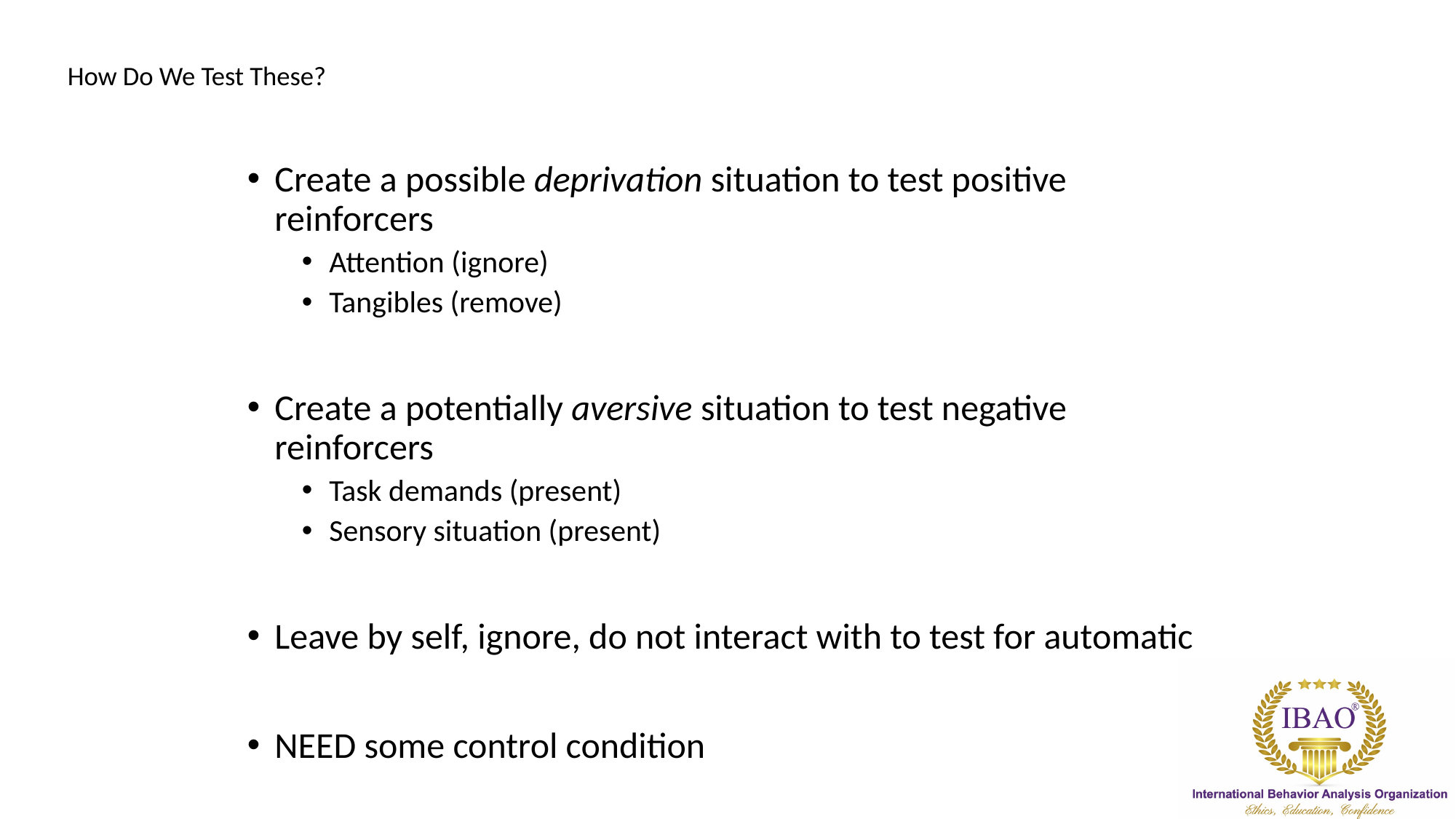

# How Do We Test These?
Create a possible deprivation situation to test positive reinforcers
Attention (ignore)
Tangibles (remove)

Create a potentially aversive situation to test negative reinforcers
Task demands (present)
Sensory situation (present)

Leave by self, ignore, do not interact with to test for automatic

NEED some control condition